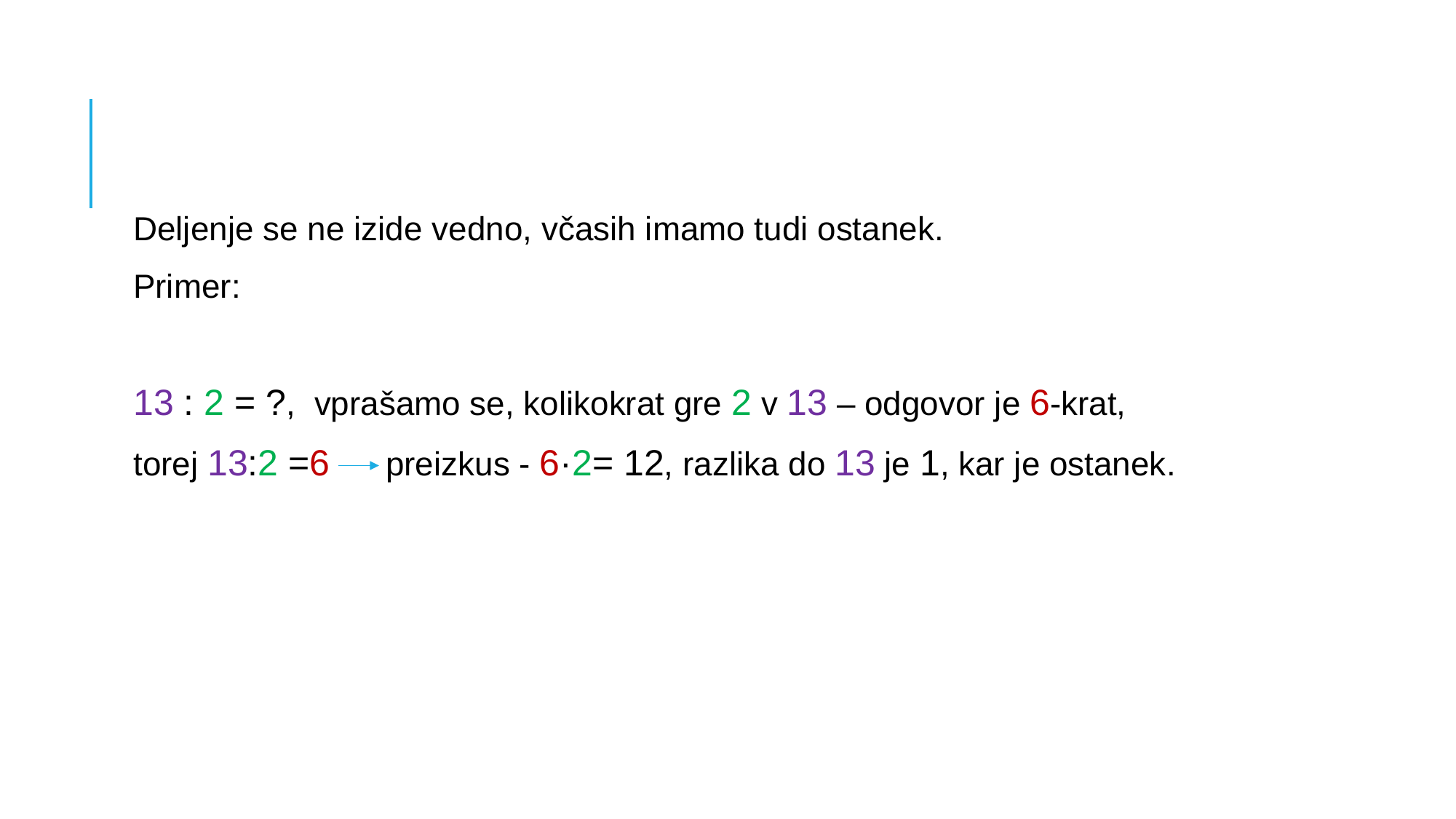

Deljenje se ne izide vedno, včasih imamo tudi ostanek.
Primer:

13 : 2 = ?,  vprašamo se, kolikokrat gre 2 v 13 – odgovor je 6-krat,
torej 13:2 =6      preizkus - 6·2= 12, razlika do 13 je 1, kar je ostanek.